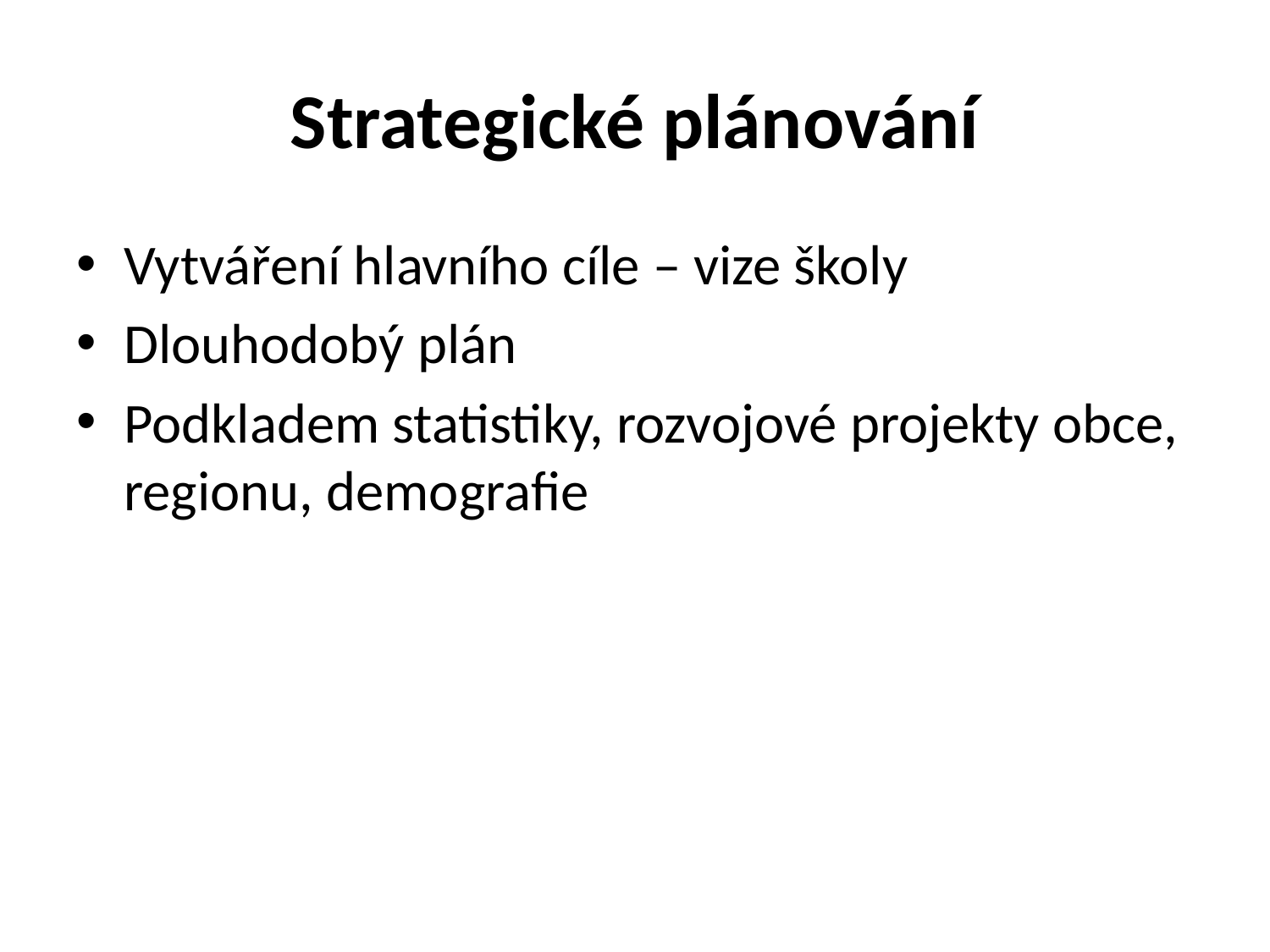

# Strategické plánování
Vytváření hlavního cíle – vize školy
Dlouhodobý plán
Podkladem statistiky, rozvojové projekty obce, regionu, demografie